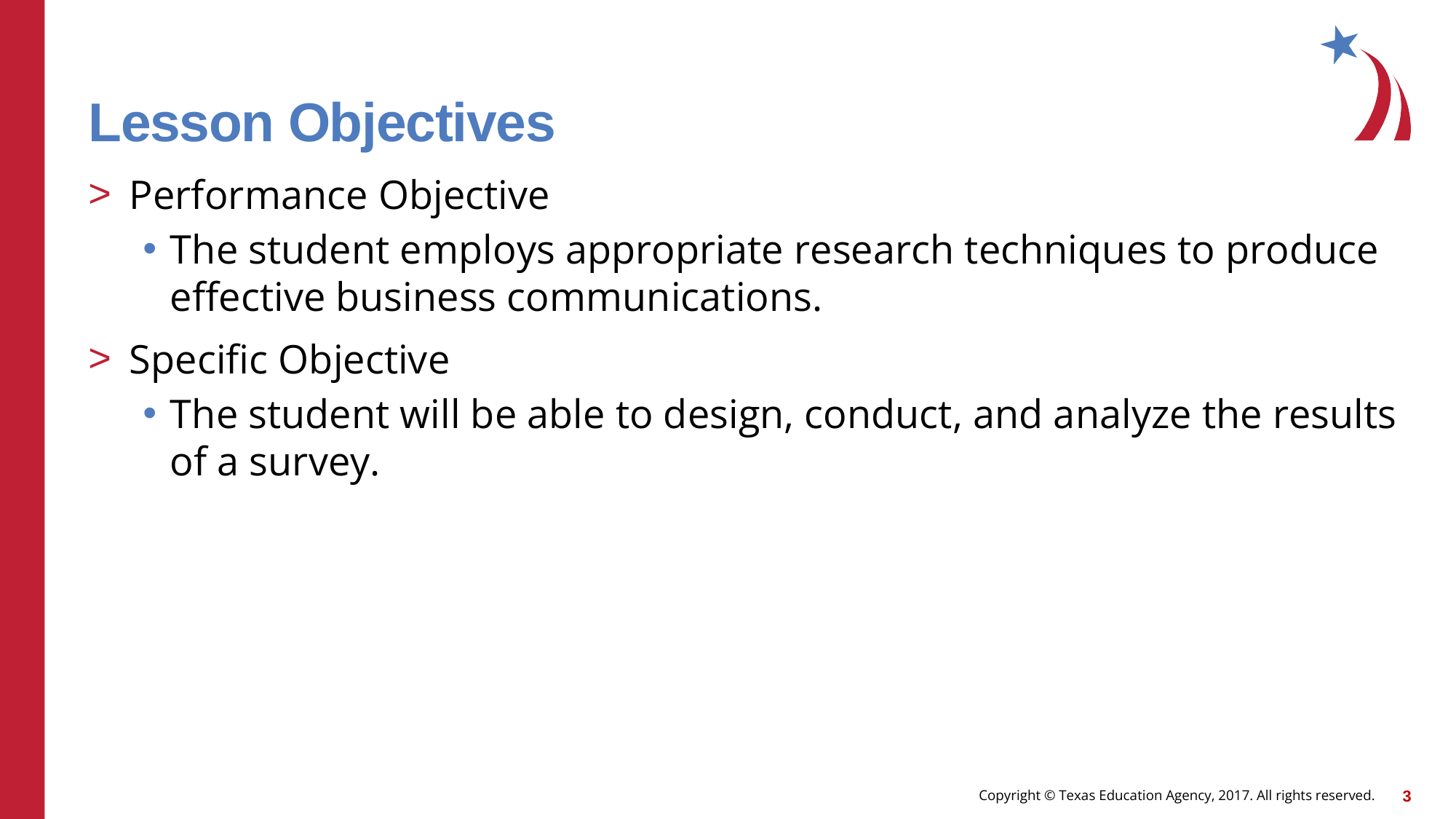

# Lesson Objectives
Performance Objective
The student employs appropriate research techniques to produce effective business communications.
Specific Objective
The student will be able to design, conduct, and analyze the results of a survey.